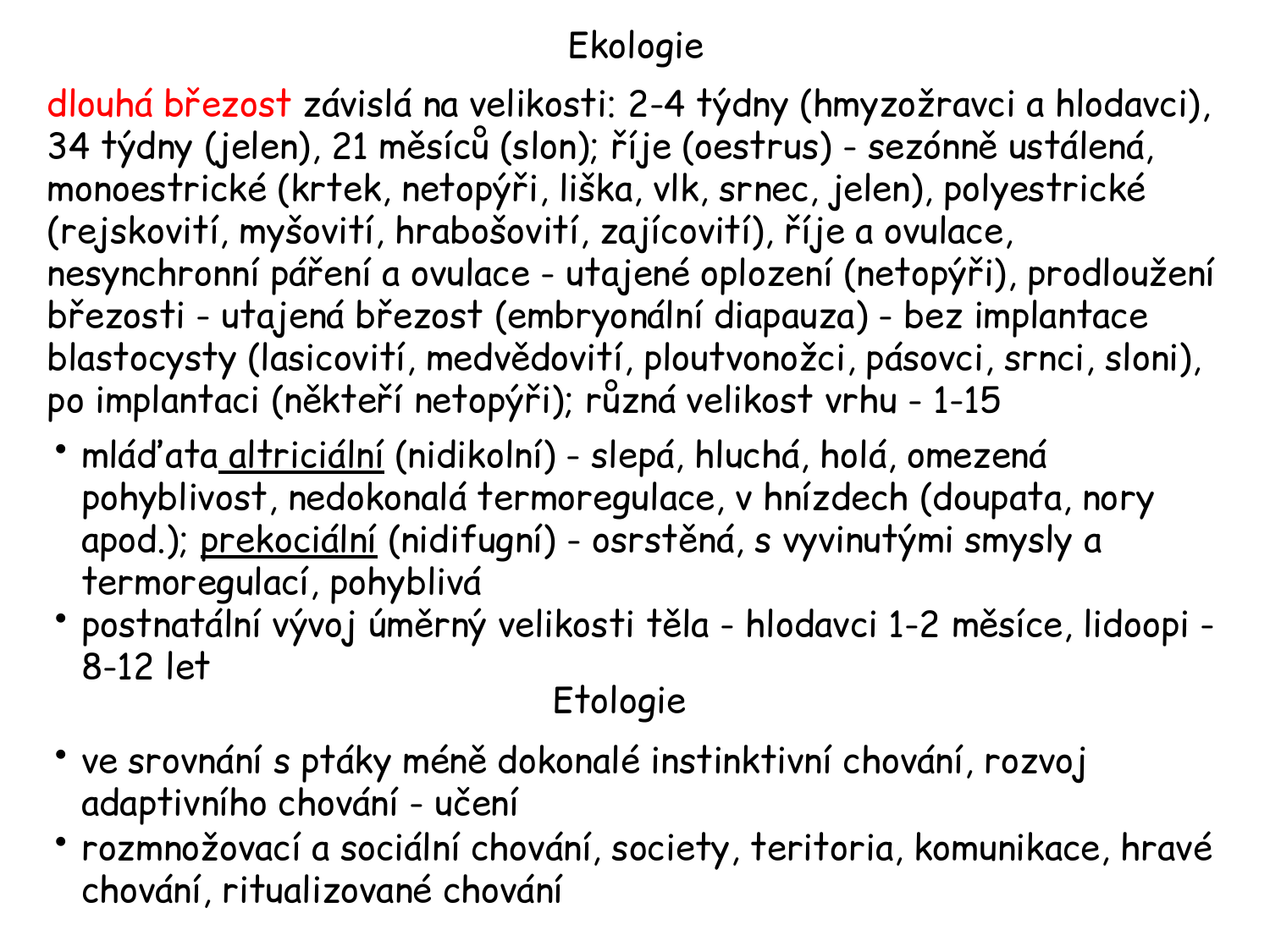

Ekologie
dlouhá březost závislá na velikosti: 2-4 týdny (hmyzožravci a hlodavci), 34 týdny (jelen), 21 měsíců (slon); říje (oestrus) - sezónně ustálená, monoestrické (krtek, netopýři, liška, vlk, srnec, jelen), polyestrické (rejskovití, myšovití, hrabošovití, zajícovití), říje a ovulace, nesynchronní páření a ovulace - utajené oplození (netopýři), prodloužení březosti - utajená březost (embryonální diapauza) - bez implantace blastocysty (lasicovití, medvědovití, ploutvonožci, pásovci, srnci, sloni), po implantaci (někteří netopýři); různá velikost vrhu - 1-15
mláďata altriciální (nidikolní) - slepá, hluchá, holá, omezená pohyblivost, nedokonalá termoregulace, v hnízdech (doupata, nory apod.); prekociální (nidifugní) - osrstěná, s vyvinutými smysly a termoregulací, pohyblivá
postnatální vývoj úměrný velikosti těla - hlodavci 1-2 měsíce, lidoopi - 8-12 let
Etologie
ve srovnání s ptáky méně dokonalé instinktivní chování, rozvoj adaptivního chování - učení
rozmnožovací a sociální chování, society, teritoria, komunikace, hravé chování, ritualizované chování